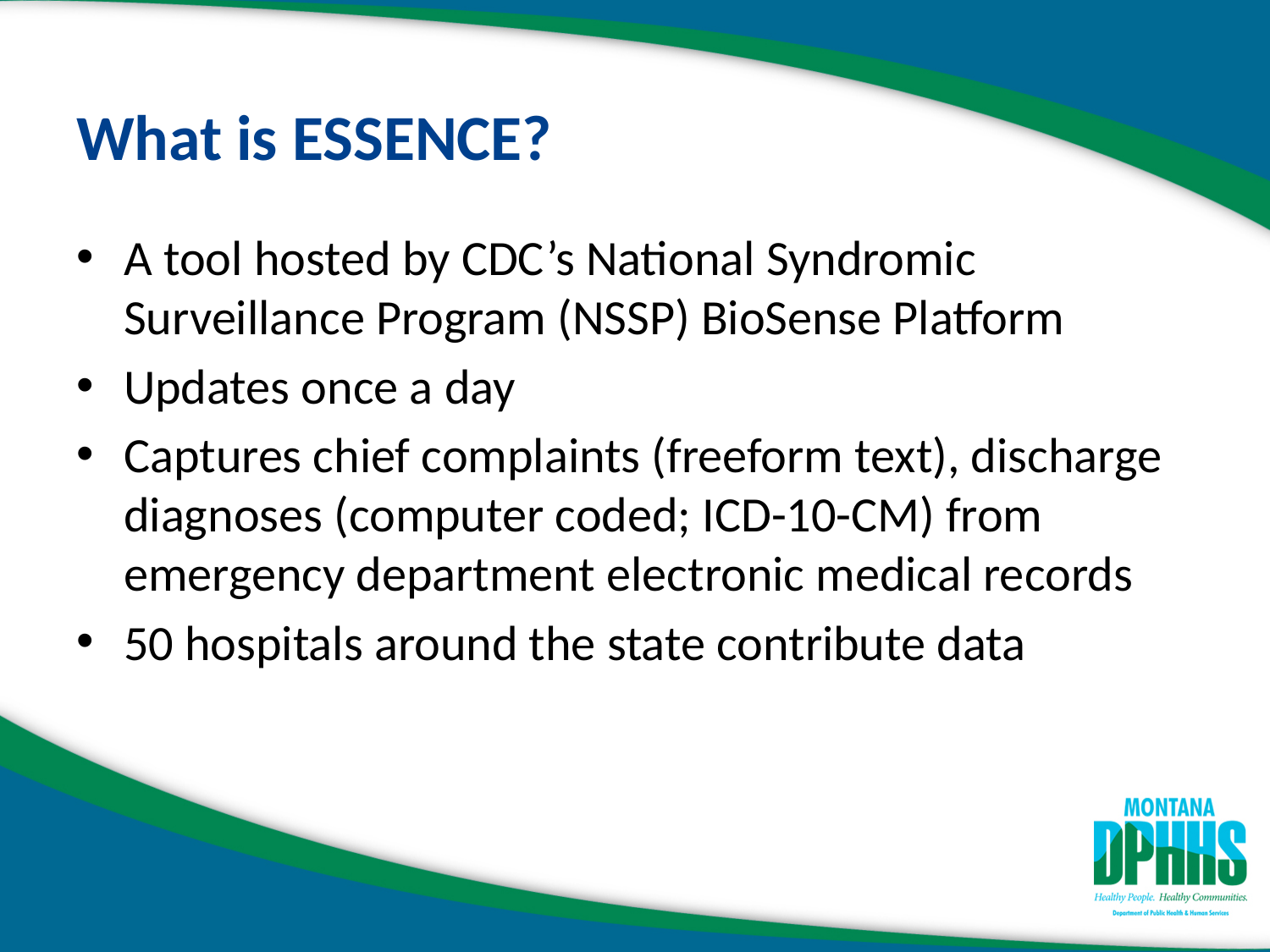

# What is ESSENCE?
A tool hosted by CDC’s National Syndromic Surveillance Program (NSSP) BioSense Platform
Updates once a day
Captures chief complaints (freeform text), discharge diagnoses (computer coded; ICD-10-CM) from emergency department electronic medical records
50 hospitals around the state contribute data